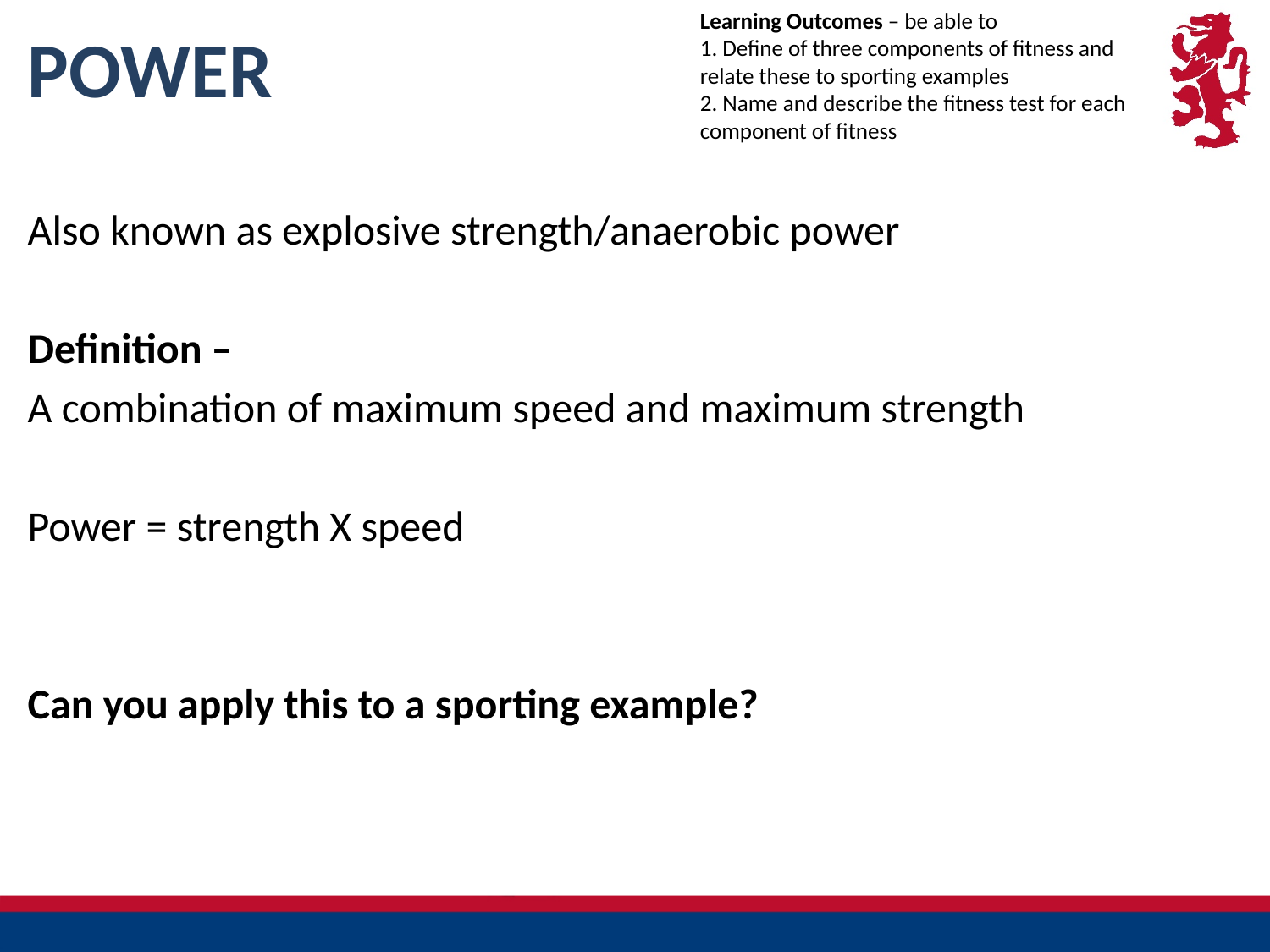

Learning Outcomes – be able to
1. Define of three components of fitness and relate these to sporting examples
2. Name and describe the fitness test for each component of fitness
# POWER
Also known as explosive strength/anaerobic power

Definition –
A combination of maximum speed and maximum strength

Power = strength X speed

Can you apply this to a sporting example?